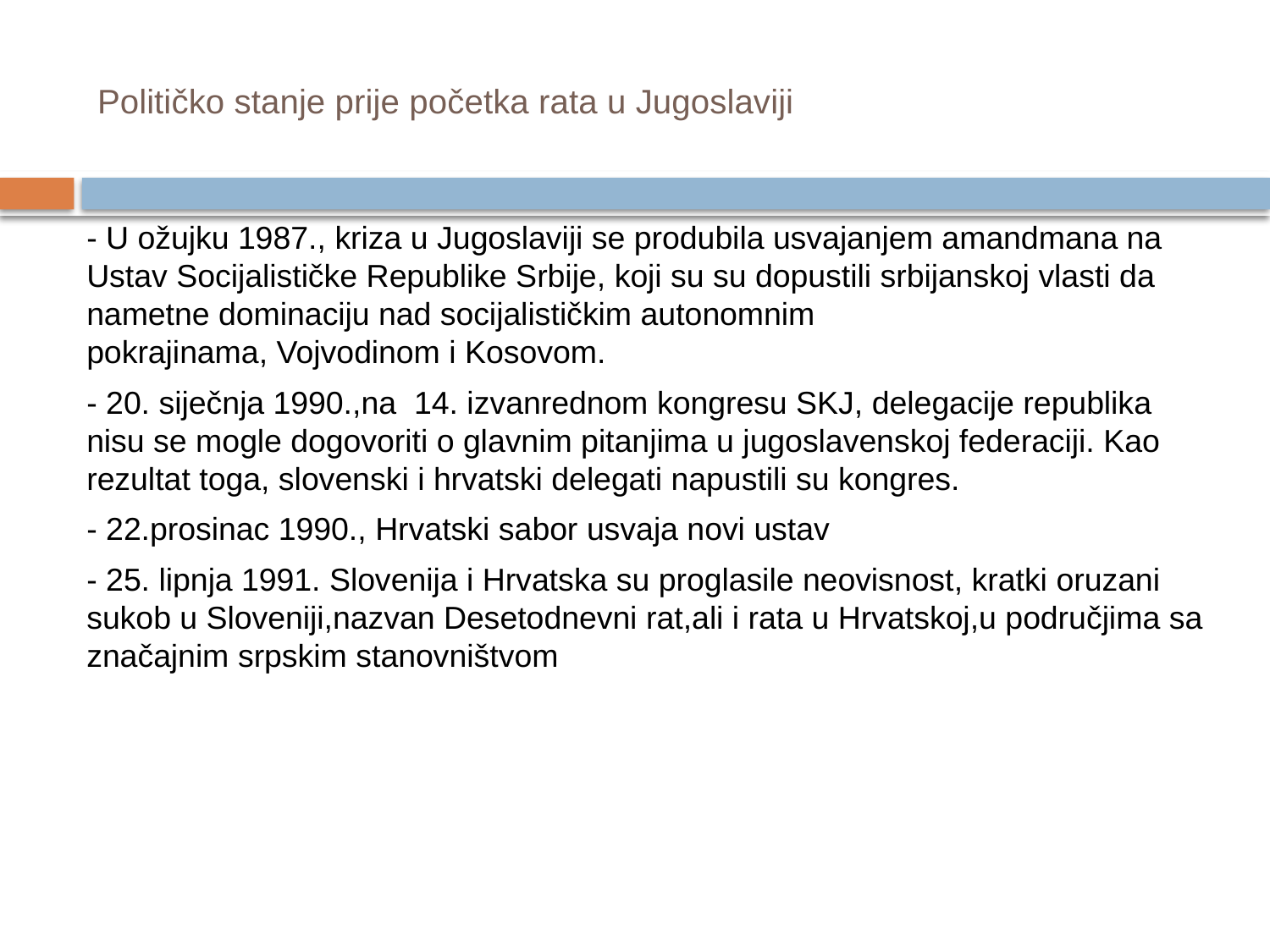

# Političko stanje prije početka rata u Jugoslaviji
- U ožujku 1987., kriza u Jugoslaviji se produbila usvajanjem amandmana na Ustav Socijalističke Republike Srbije, koji su su dopustili srbijanskoj vlasti da nametne dominaciju nad socijalističkim autonomnim pokrajinama, Vojvodinom i Kosovom.
- 20. siječnja 1990.,na  14. izvanrednom kongresu SKJ, delegacije republika nisu se mogle dogovoriti o glavnim pitanjima u jugoslavenskoj federaciji. Kao rezultat toga, slovenski i hrvatski delegati napustili su kongres.
- 22.prosinac 1990., Hrvatski sabor usvaja novi ustav
- 25. lipnja 1991. Slovenija i Hrvatska su proglasile neovisnost, kratki oruzani sukob u Sloveniji,nazvan Desetodnevni rat,ali i rata u Hrvatskoj,u područjima sa značajnim srpskim stanovništvom